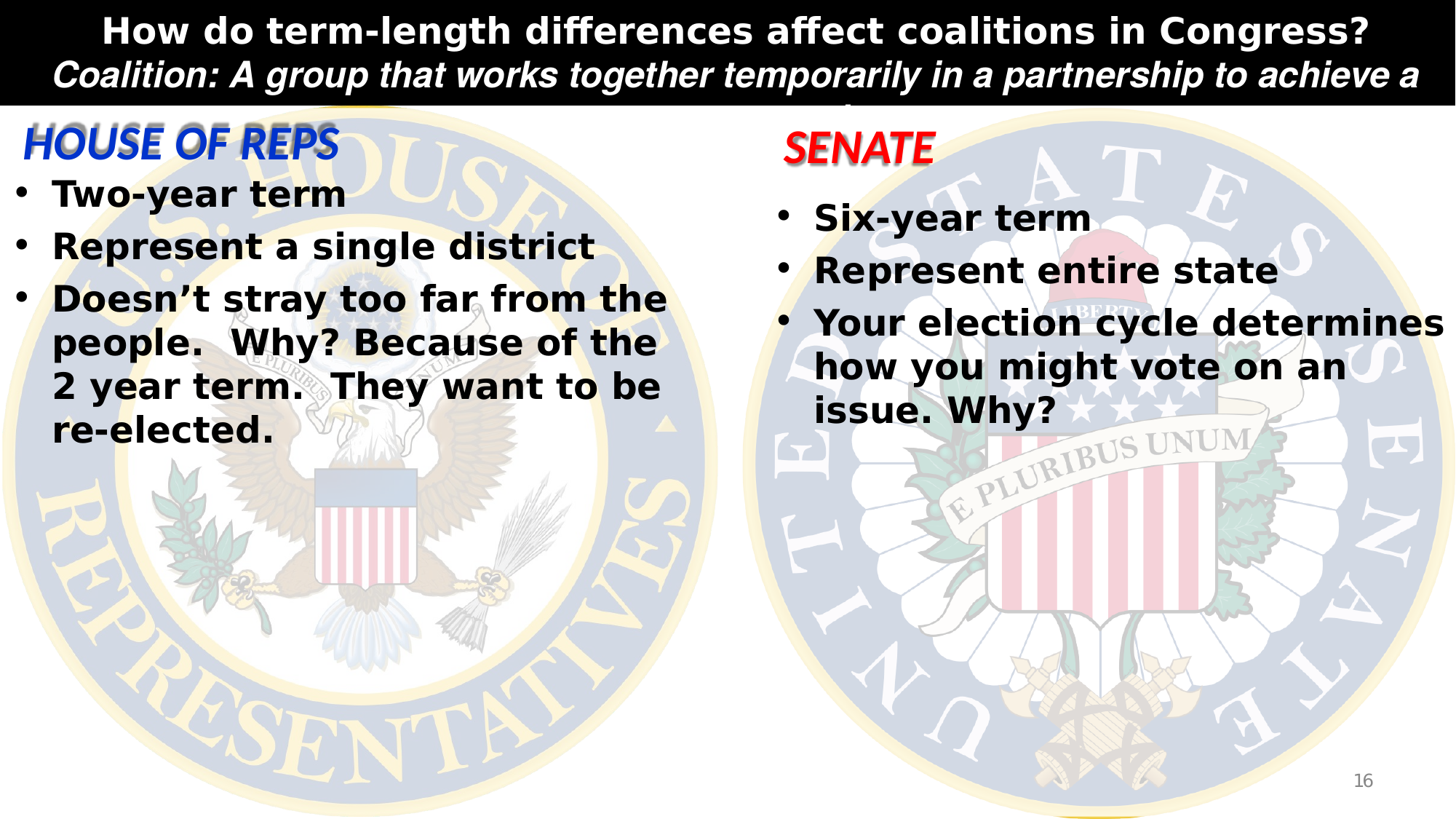

# How do term-length differences affect coalitions in Congress? Coalition: A group that works together temporarily in a partnership to achieve a common goal.

HOUSE OF REPS

SENATE
Two-year term
Represent a single district
Doesn’t stray too far from the people.  Why? Because of the 2 year term.  They want to be re-elected.
Six-year term
Represent entire state
Your election cycle determines how you might vote on an issue. Why?
16